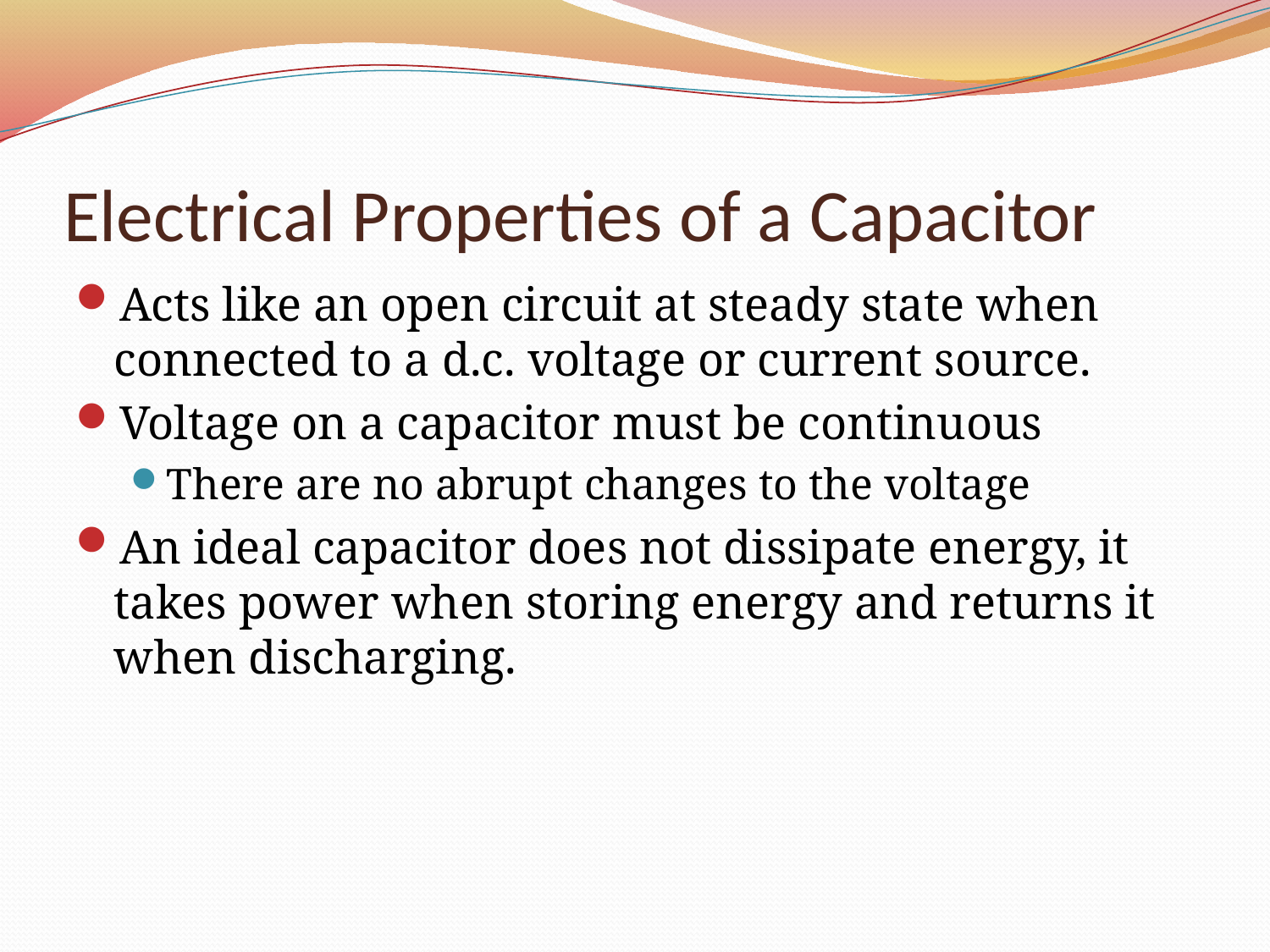

# Electrical Properties of a Capacitor
Acts like an open circuit at steady state when connected to a d.c. voltage or current source.
Voltage on a capacitor must be continuous
There are no abrupt changes to the voltage
An ideal capacitor does not dissipate energy, it takes power when storing energy and returns it when discharging.